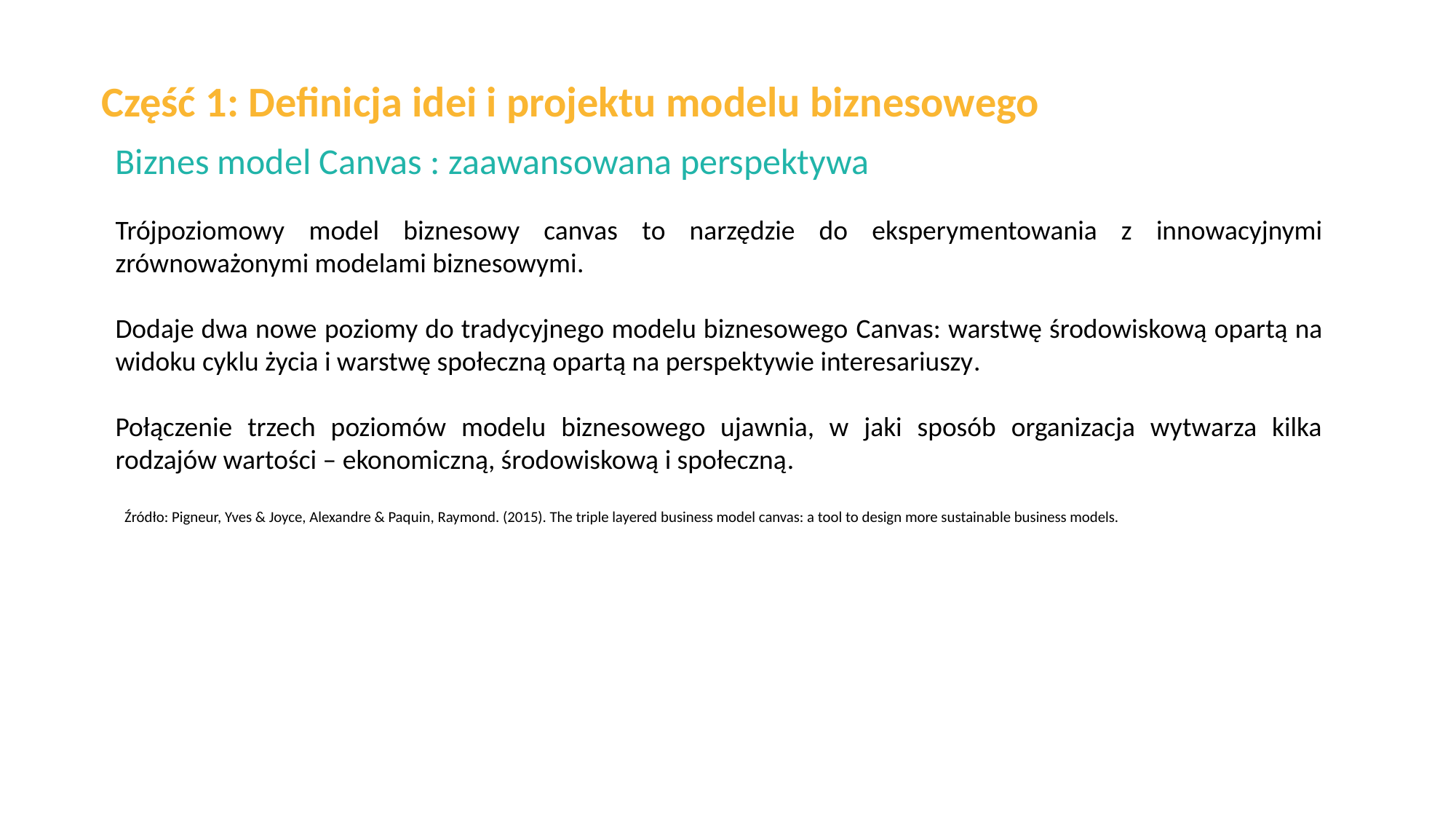

Część 1: Definicja idei i projektu modelu biznesowego
Biznes model Canvas : zaawansowana perspektywa
Trójpoziomowy model biznesowy canvas to narzędzie do eksperymentowania z innowacyjnymi zrównoważonymi modelami biznesowymi.

Dodaje dwa nowe poziomy do tradycyjnego modelu biznesowego Canvas: warstwę środowiskową opartą na widoku cyklu życia i warstwę społeczną opartą na perspektywie interesariuszy.

Połączenie trzech poziomów modelu biznesowego ujawnia, w jaki sposób organizacja wytwarza kilka rodzajów wartości – ekonomiczną, środowiskową i społeczną.

Źródło: Pigneur, Yves & Joyce, Alexandre & Paquin, Raymond. (2015). The triple layered business model canvas: a tool to design more sustainable business models.